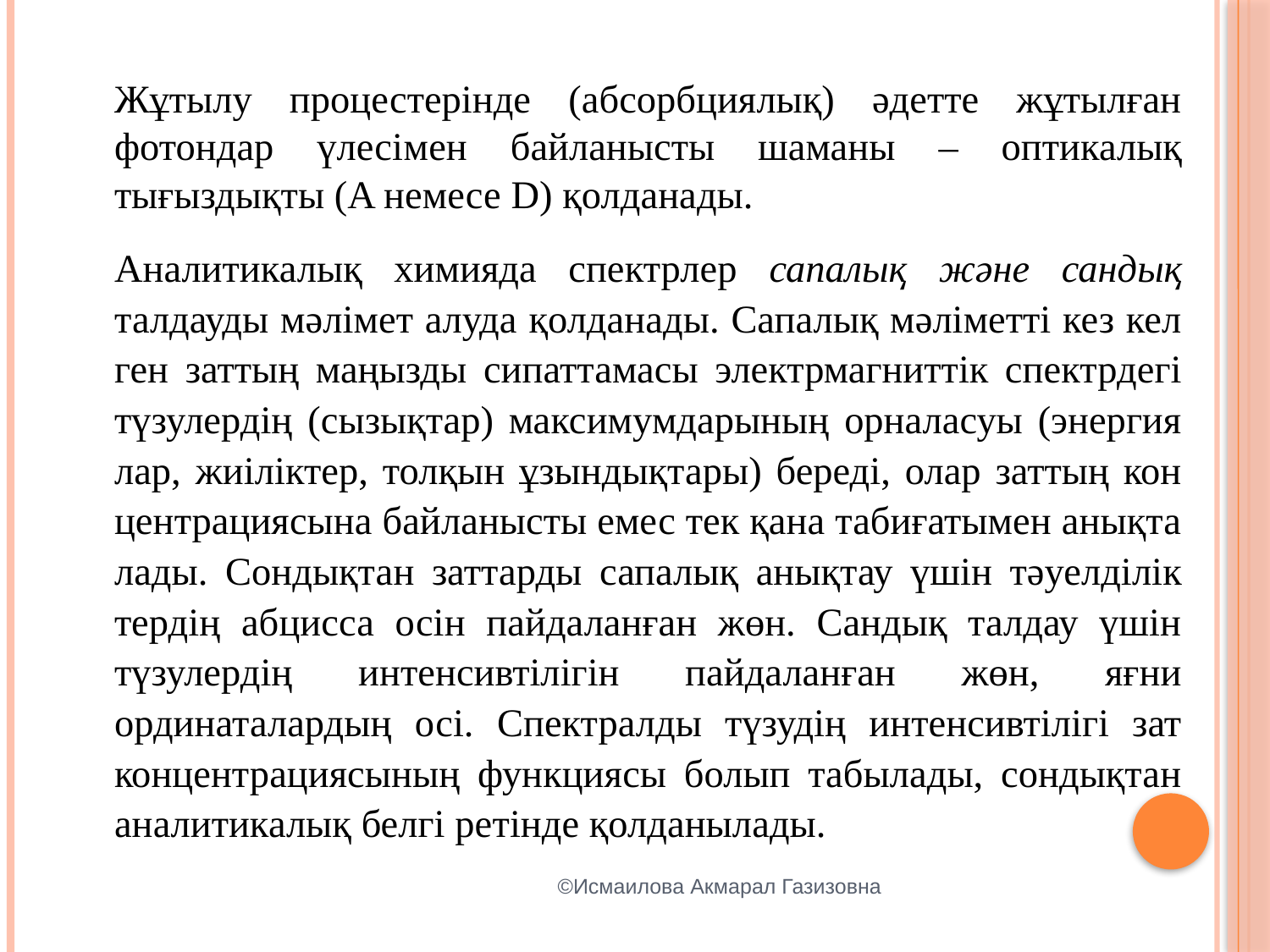

Жұтылу процестерінде (абсорбциялық) әдетте жұтылған фотондар үлесі­мен байланысты шаманы – оптикалық тығыздық­ты (A немесе D) қолданады.
	Аналитикалық химияда спектрлер сапалық және сандық талдауды мәлімет алуда қолданады. Сапалық мәліметті кез кел­ген заттың маңызды сипаттамасы электрмагниттік спектрдегі түзулердің (сызықтар) максимумдарының орналасуы (энергия­лар, жиіліктер, толқын ұзындықтары) береді, олар заттың кон­цен­трациясына байланысты емес тек қана табиғатымен анықта­лады. Сондықтан заттарды сапалық анықтау үшін тәуелділік­тердің абцисса осін пайдаланған жөн. Сандық талдау үшін түзу­лердің интенсивтілігін пайдаланған жөн, яғни ординаталардың осі. Спектралды түзудің интенсивтілігі зат концентрациясының функциясы болып табылады, сондықтан аналитикалық белгі ре­тінде қолданылады.

©Исмаилова Акмарал Газизовна